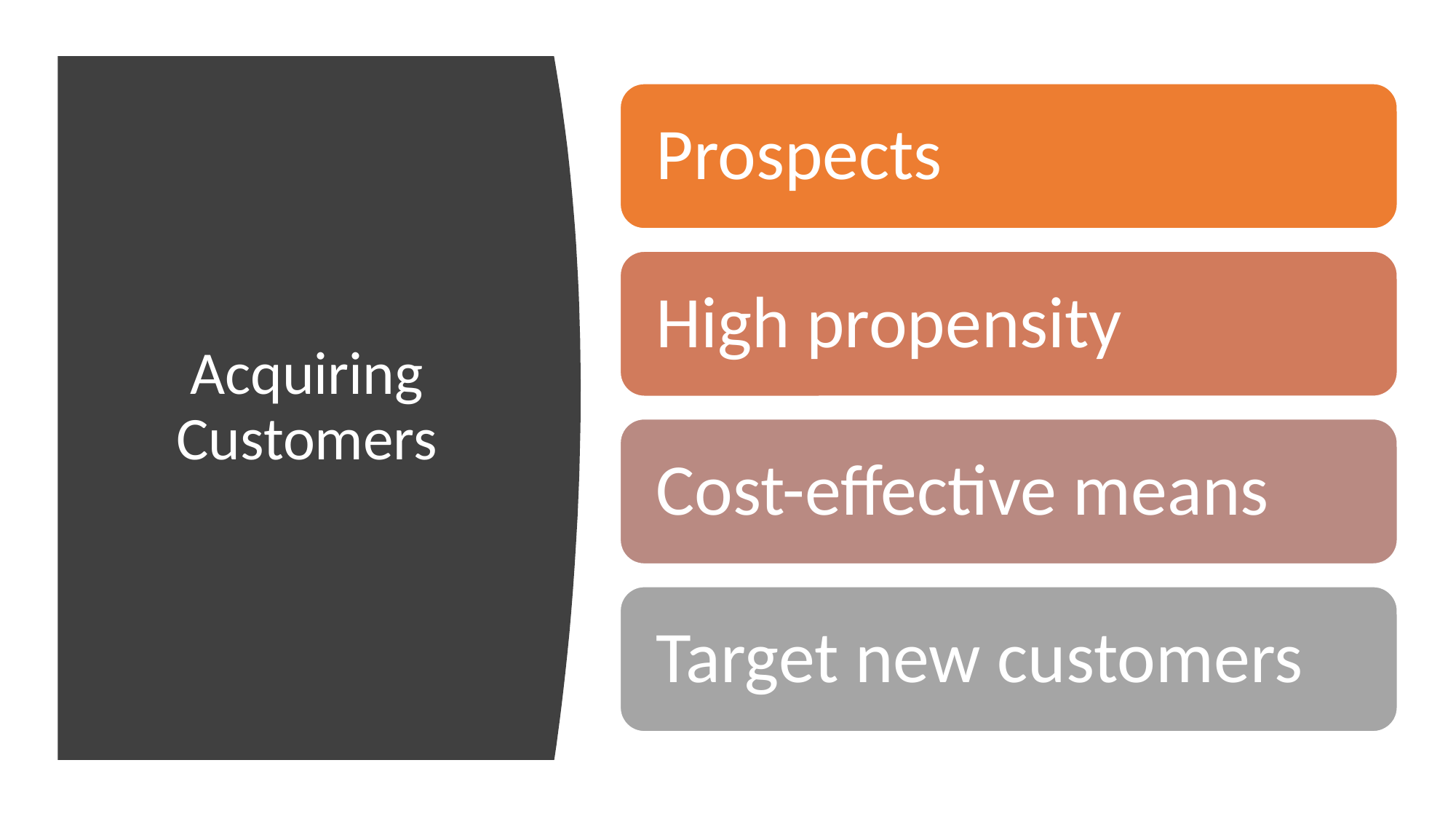

Prospects
High propensity
Cost-effective means
Target new customers

# Acquiring Customers